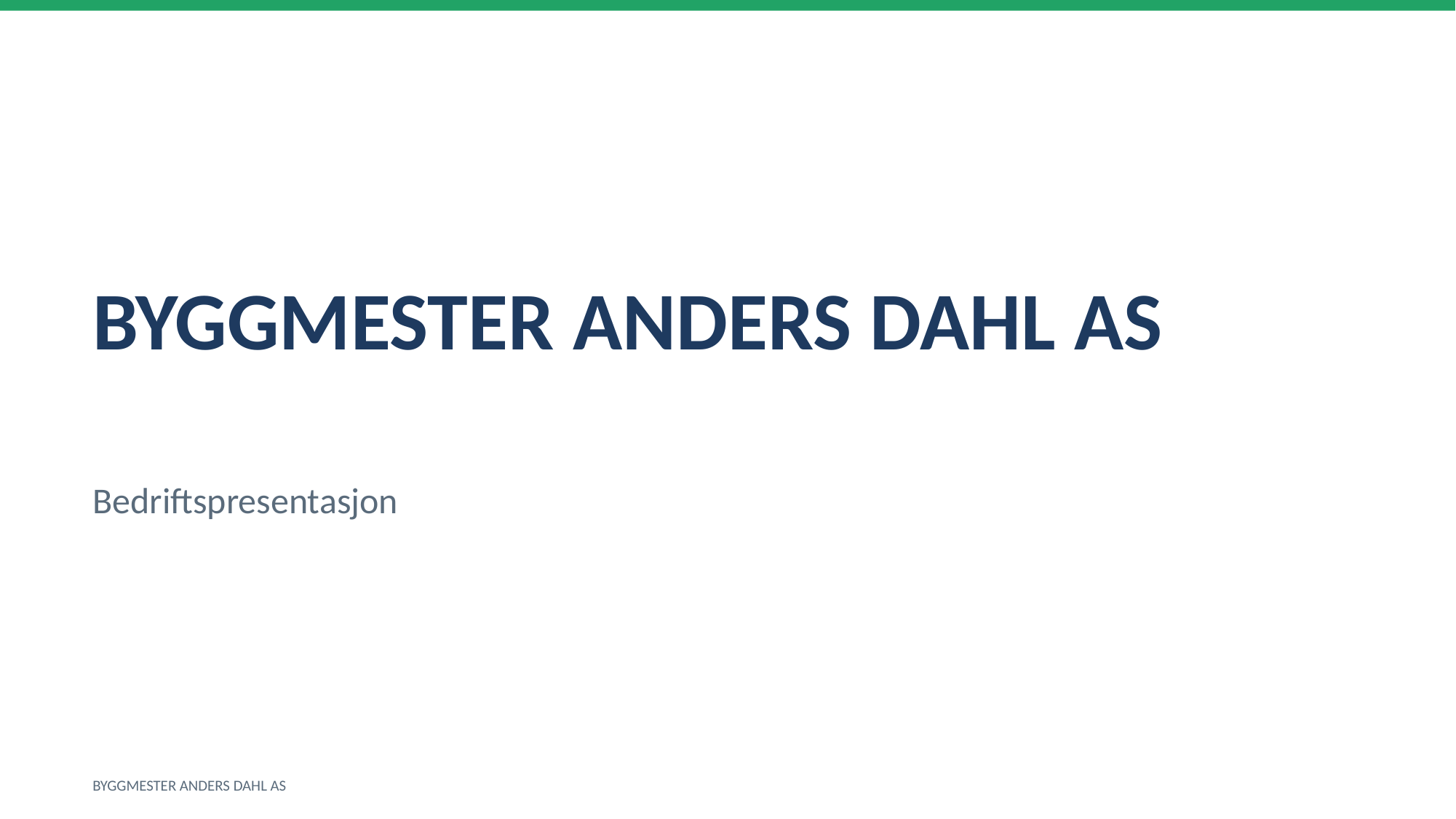

BYGGMESTER ANDERS DAHL AS
Bedriftspresentasjon
BYGGMESTER ANDERS DAHL AS